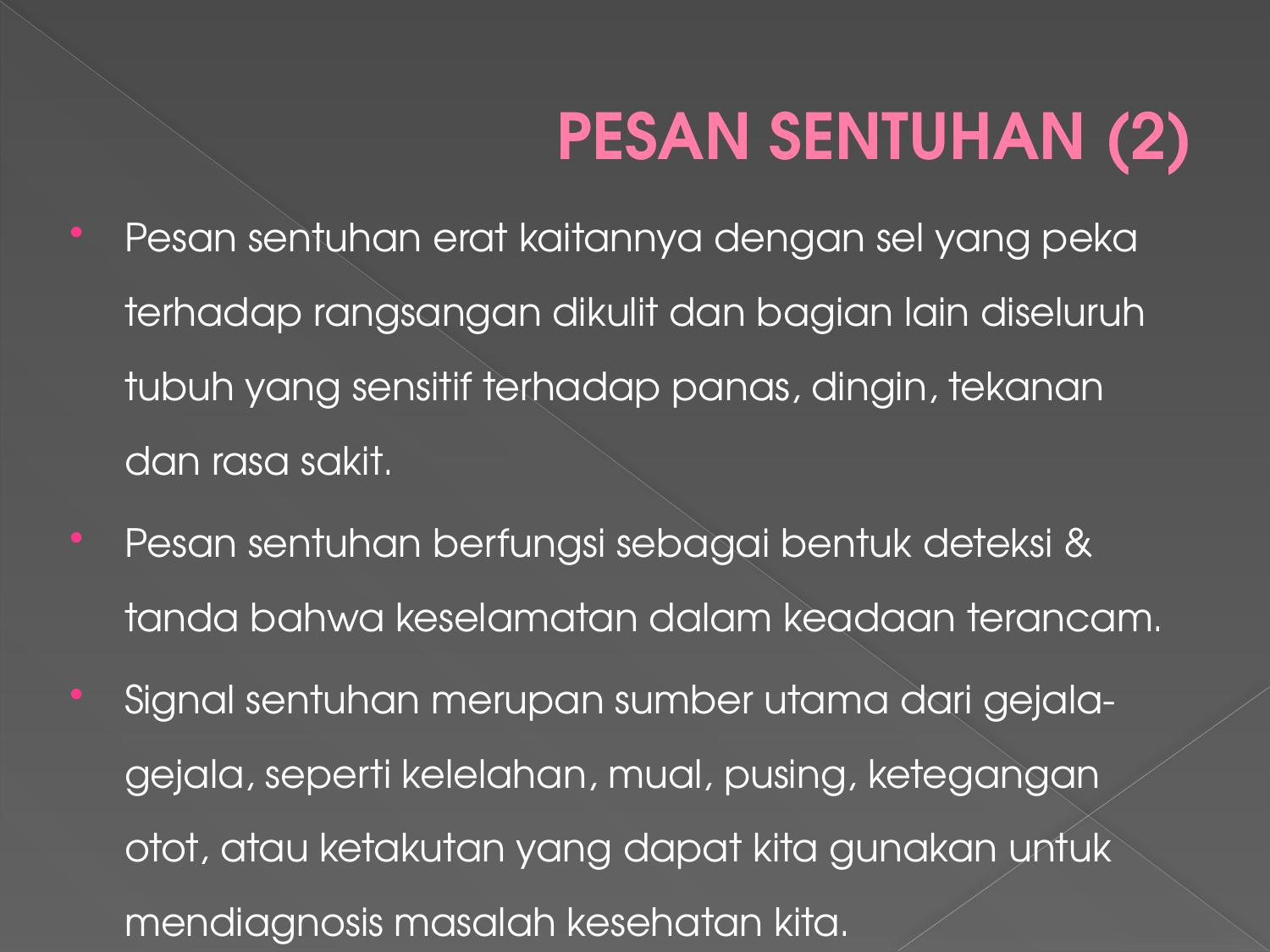

# PESAN SENTUHAN (2)
Pesan sentuhan erat kaitannya dengan sel yang peka terhadap rangsangan dikulit dan bagian lain diseluruh tubuh yang sensitif terhadap panas, dingin, tekanan dan rasa sakit.
Pesan sentuhan berfungsi sebagai bentuk deteksi & tanda bahwa keselamatan dalam keadaan terancam.
Signal sentuhan merupan sumber utama dari gejala-gejala, seperti kelelahan, mual, pusing, ketegangan otot, atau ketakutan yang dapat kita gunakan untuk mendiagnosis masalah kesehatan kita.